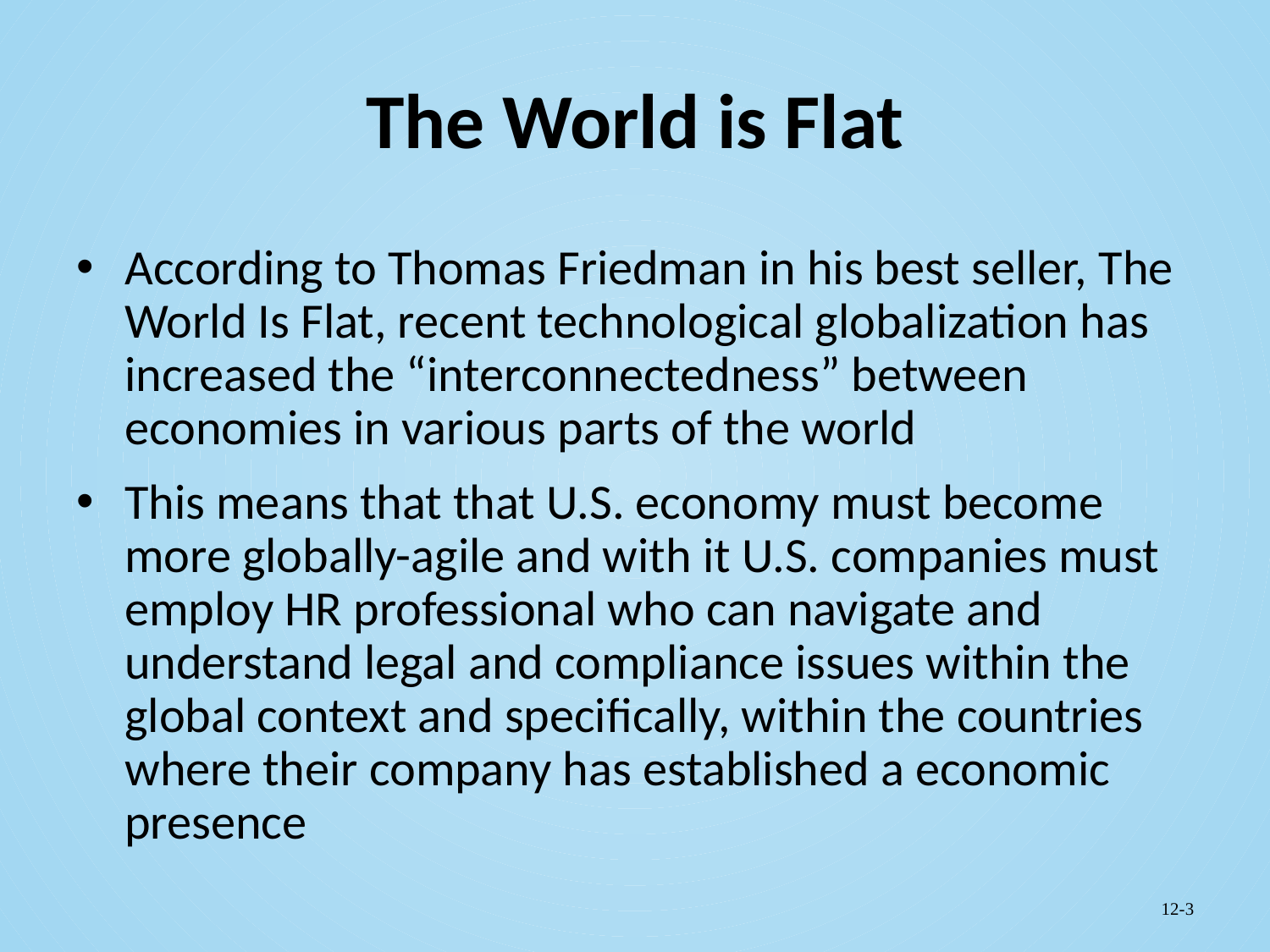

# The World is Flat
According to Thomas Friedman in his best seller, The World Is Flat, recent technological globalization has increased the “interconnectedness” between economies in various parts of the world
This means that that U.S. economy must become more globally-agile and with it U.S. companies must employ HR professional who can navigate and understand legal and compliance issues within the global context and specifically, within the countries where their company has established a economic presence